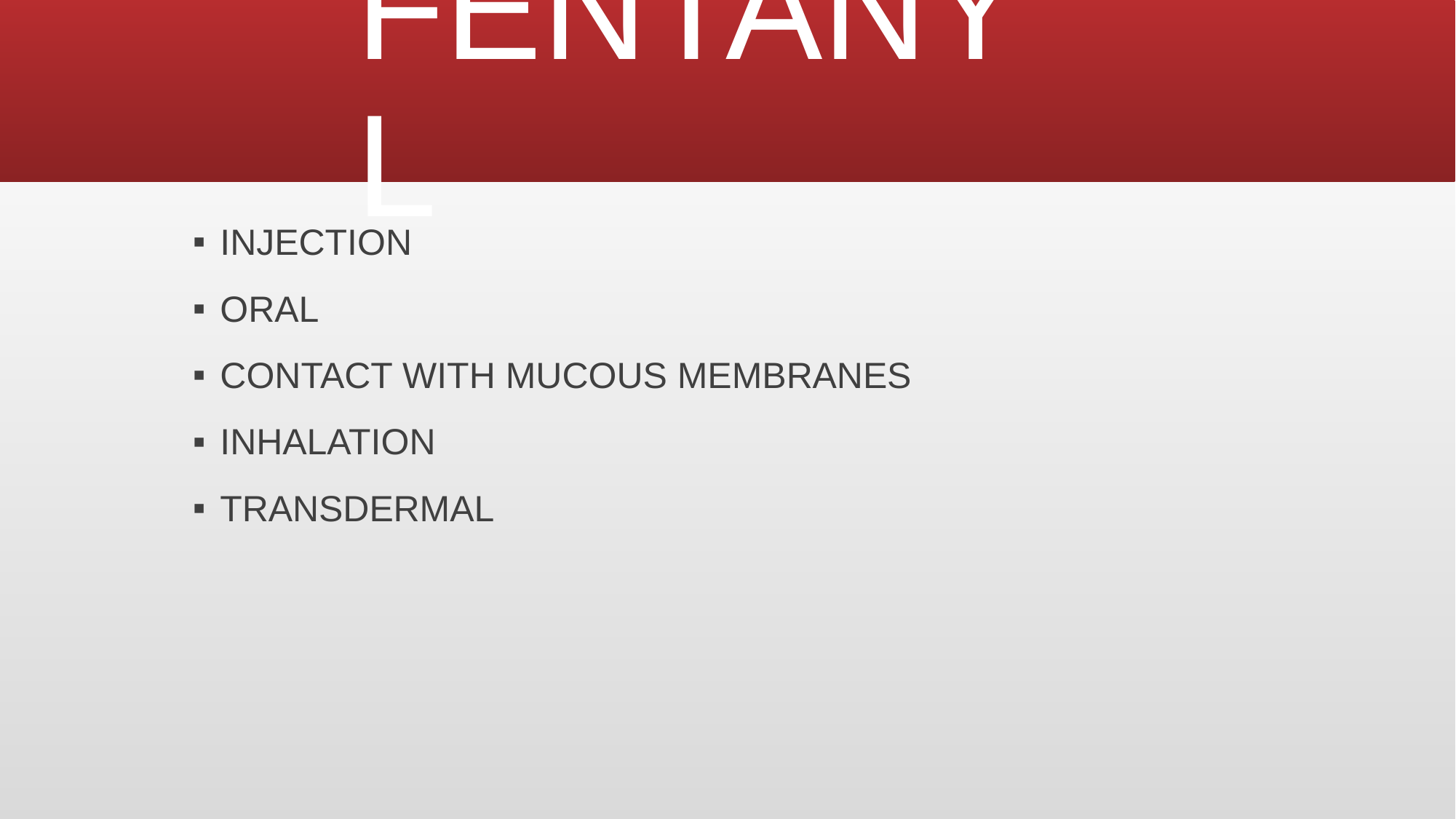

# FENTANYL
INJECTION
ORAL
CONTACT WITH MUCOUS MEMBRANES
INHALATION
TRANSDERMAL